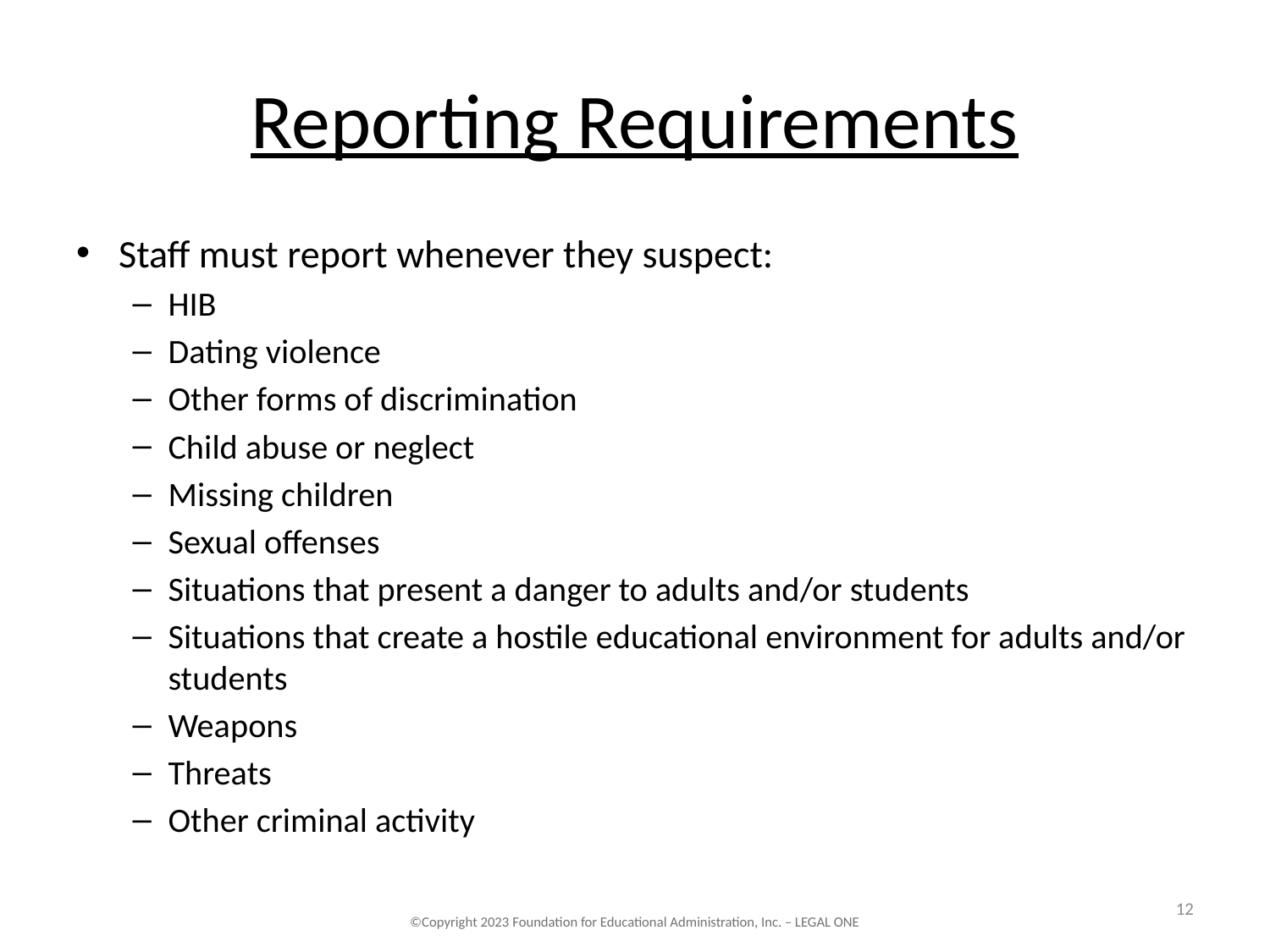

# Reporting Requirements
Staff must report whenever they suspect:
HIB
Dating violence
Other forms of discrimination
Child abuse or neglect
Missing children
Sexual offenses
Situations that present a danger to adults and/or students
Situations that create a hostile educational environment for adults and/or students
Weapons
Threats
Other criminal activity
12